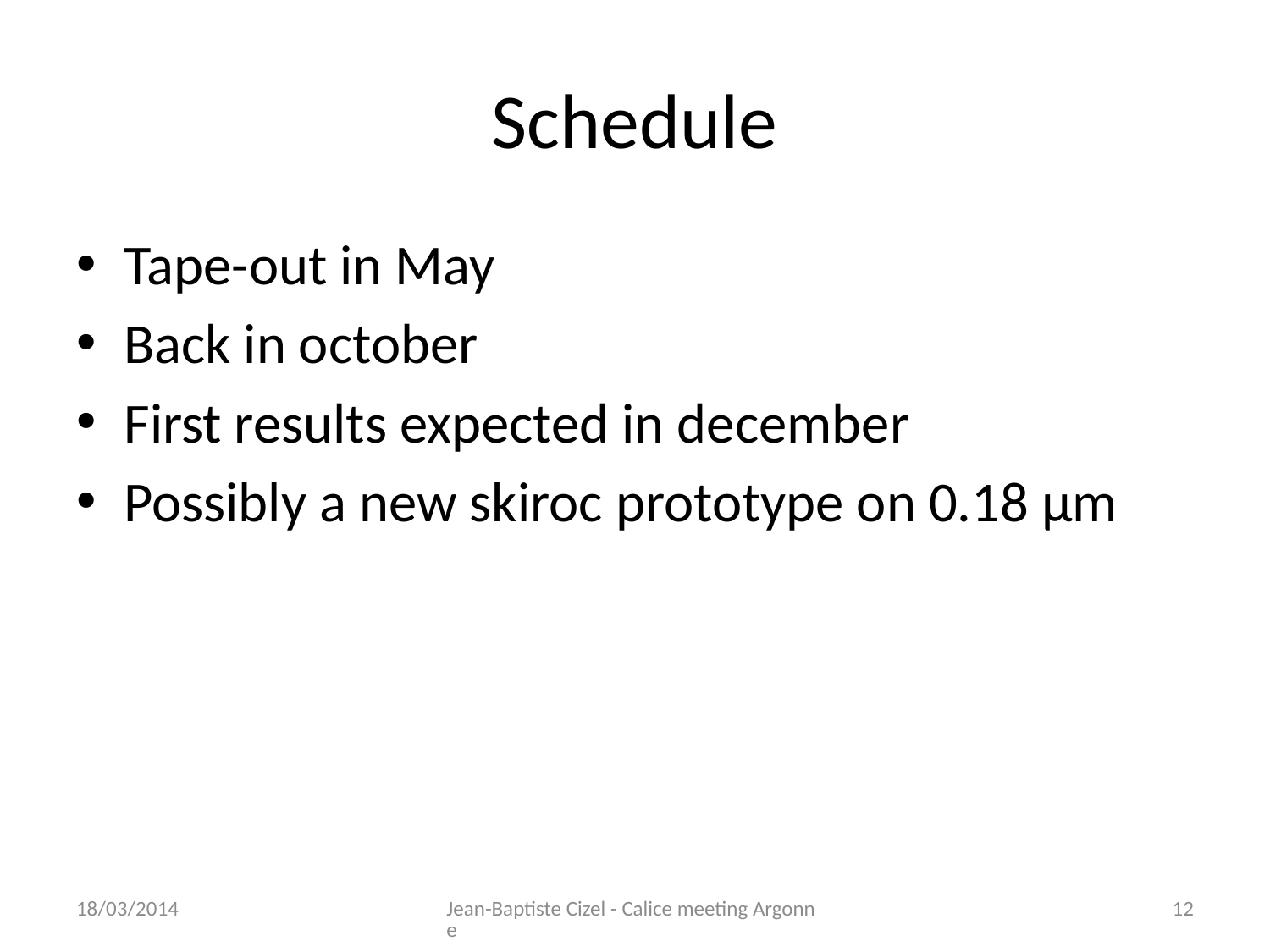

# Schedule
Tape-out in May
Back in october
First results expected in december
Possibly a new skiroc prototype on 0.18 µm
18/03/2014
Jean-Baptiste Cizel - Calice meeting Argonne
12